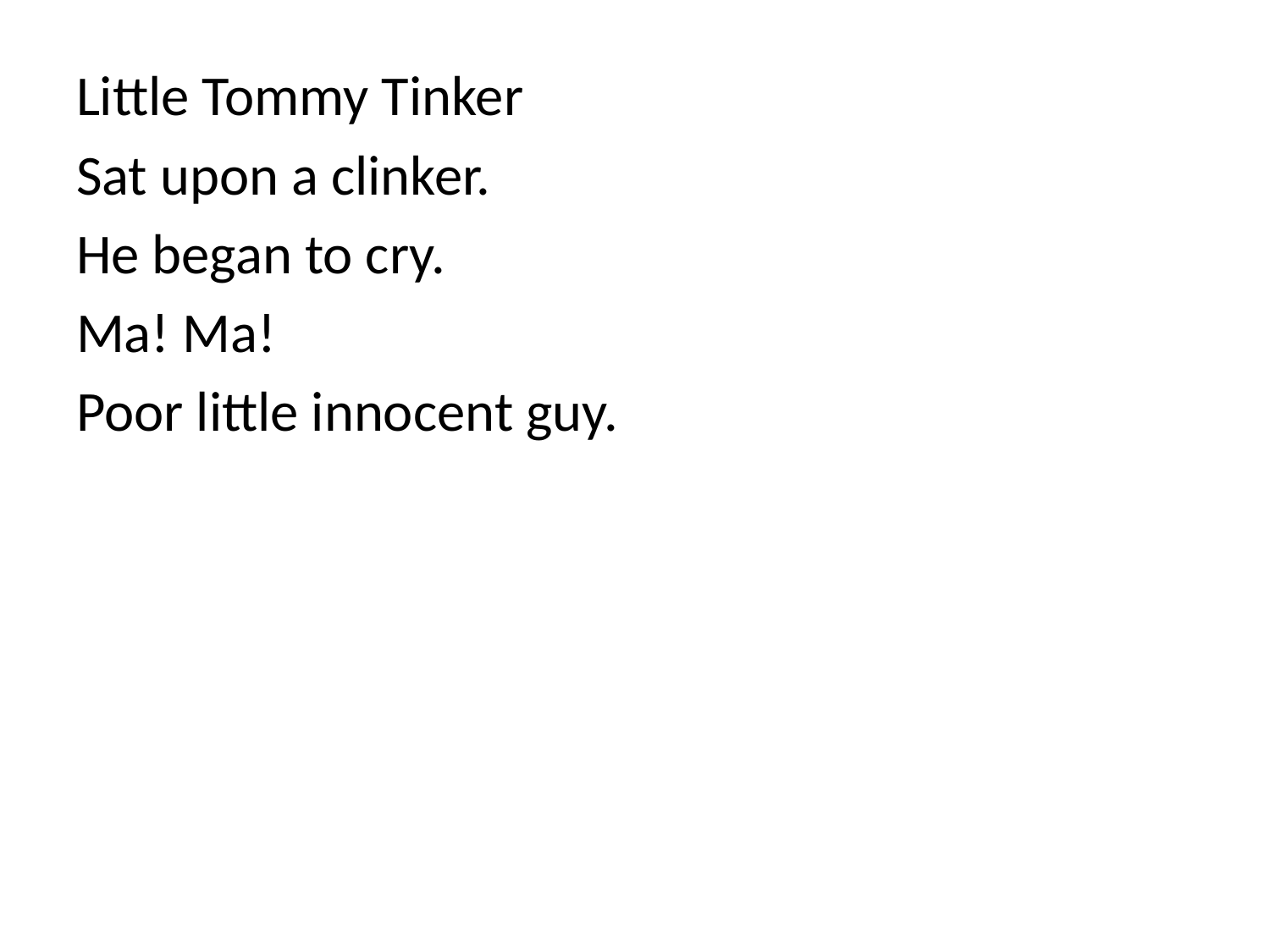

Little Tommy Tinker
Sat upon a clinker.
He began to cry.
Ma! Ma!
Poor little innocent guy.